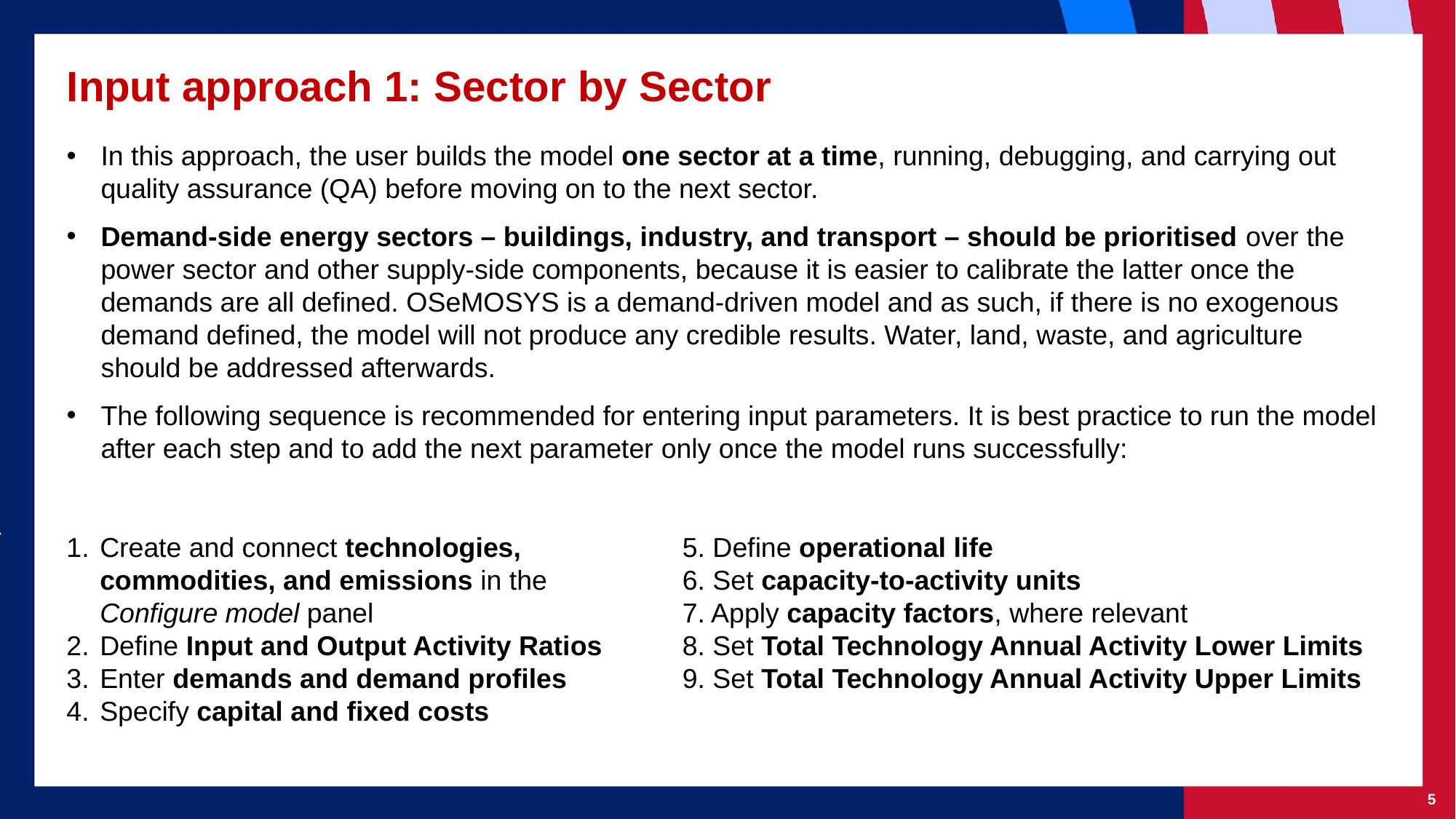

# Input approach 1: Sector by Sector
In this approach, the user builds the model one sector at a time, running, debugging, and carrying out quality assurance (QA) before moving on to the next sector.
Demand-side energy sectors – buildings, industry, and transport – should be prioritised over the power sector and other supply-side components, because it is easier to calibrate the latter once the demands are all defined. OSeMOSYS is a demand-driven model and as such, if there is no exogenous demand defined, the model will not produce any credible results. Water, land, waste, and agriculture should be addressed afterwards.
The following sequence is recommended for entering input parameters. It is best practice to run the model after each step and to add the next parameter only once the model runs successfully:
Create and connect technologies, commodities, and emissions in the Configure model panel
Define Input and Output Activity Ratios
Enter demands and demand profiles
Specify capital and fixed costs

5. Define operational life
6. Set capacity-to-activity units
7. Apply capacity factors, where relevant
8. Set Total Technology Annual Activity Lower Limits
9. Set Total Technology Annual Activity Upper Limits

5